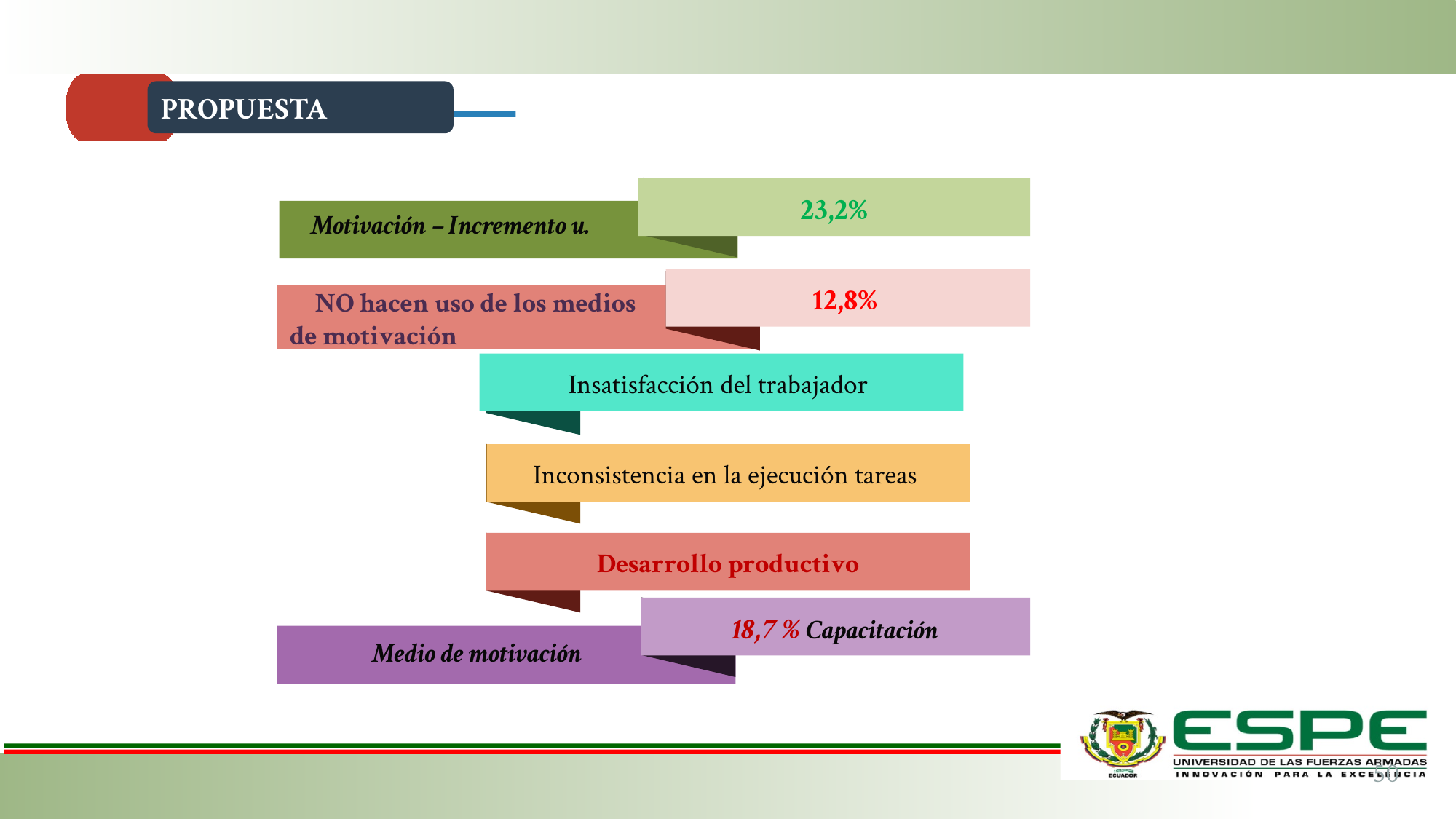

PROPUESTA

 23,2%

Motivación – Incremento u.
12,8%

      NO hacen uso de los medios
 de motivación
Insatisfacción del trabajador

Inconsistencia en la ejecución tareas

Desarrollo productivo

18,7 % Capacitación

Medio de motivación
50